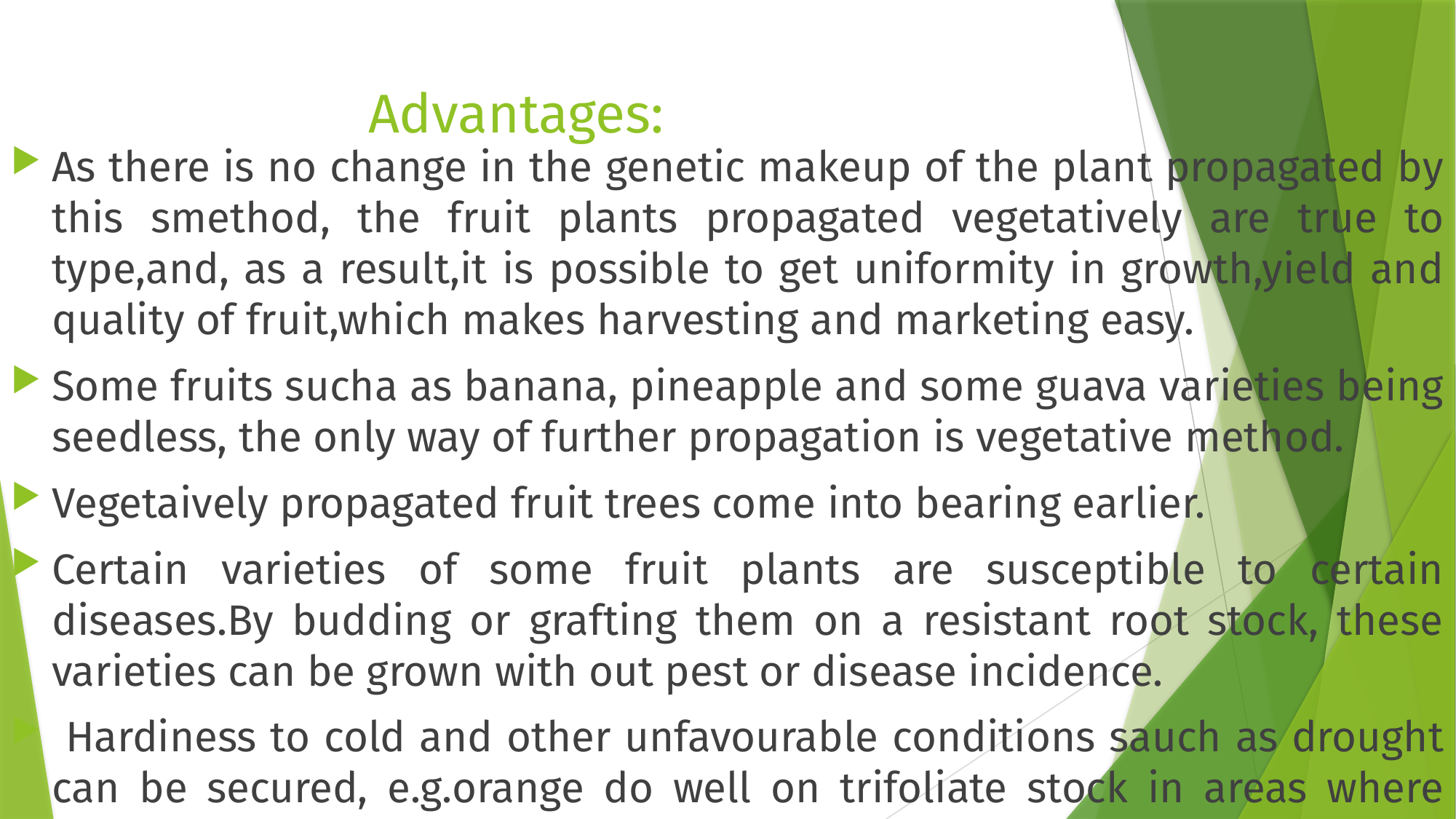

# Advantages:
As there is no change in the genetic makeup of the plant propagated by this smethod, the fruit plants propagated vegetatively are true to type,and, as a result,it is possible to get uniformity in growth,yield and quality of fruit,which makes harvesting and marketing easy.
Some fruits sucha as banana, pineapple and some guava varieties being seedless, the only way of further propagation is vegetative method.
Vegetaively propagated fruit trees come into bearing earlier.
Certain varieties of some fruit plants are susceptible to certain diseases.By budding or grafting them on a resistant root stock, these varieties can be grown with out pest or disease incidence.
 Hardiness to cold and other unfavourable conditions sauch as drought can be secured, e.g.orange do well on trifoliate stock in areas where frost occurrence is frequent. Trees can considerably dwarfed by using proper root stocks,e.g.,the apple trees can be dwarfed by using MallingIX as the root stock.
Methods like bridge grafting or butressingcan be used for healing of the wounds caused by rodents. By top working the inferior quality fruit trees can be converted into superior quality fruit trees.
As a fancy, it is possible to grow 2-3 varieties on the same plant, e.g; one can get 3-4 varieties of roses on various branches of the stock plant.